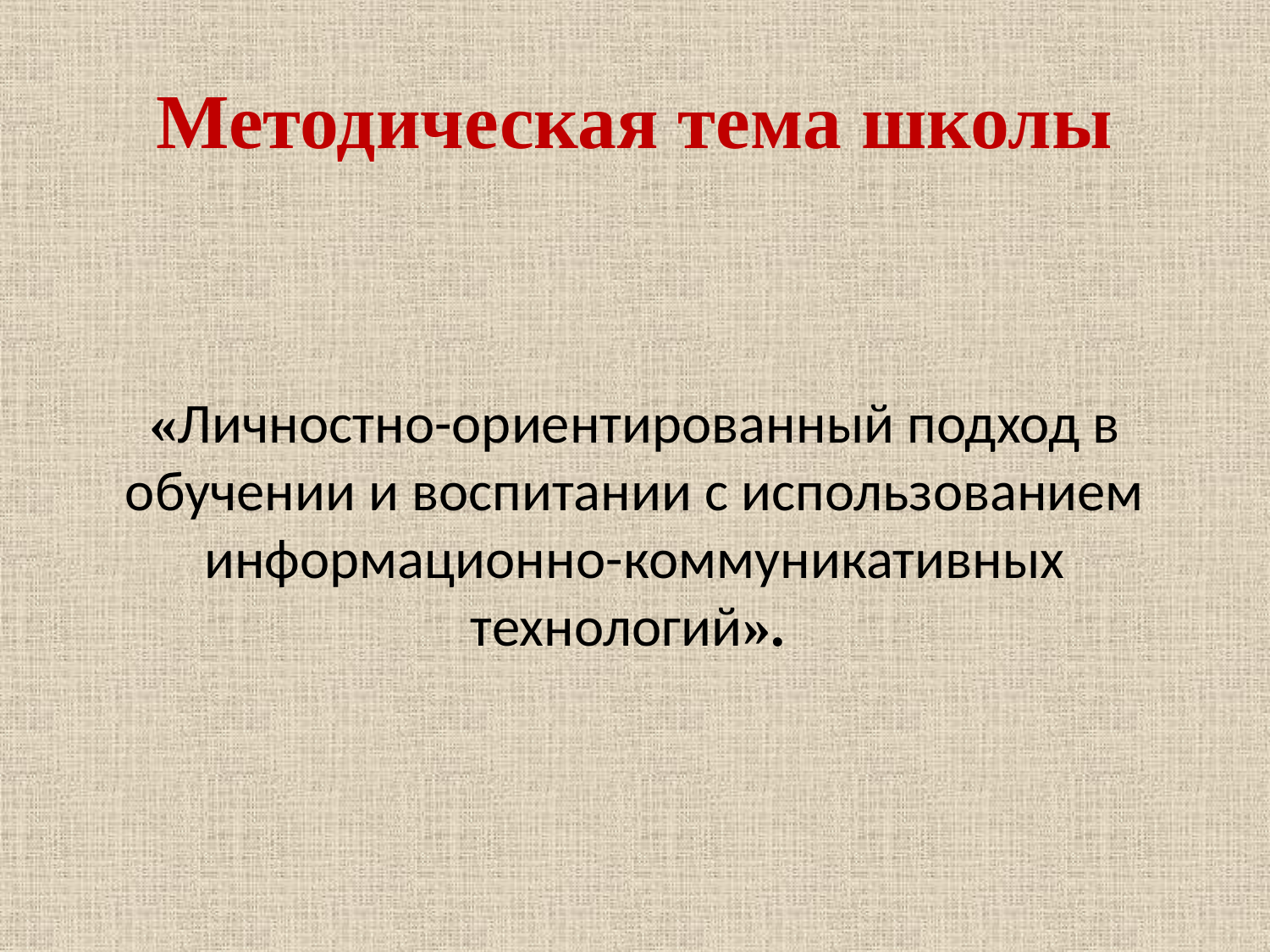

# Методическая тема школы

«Личностно-ориентированный подход в обучении и воспитании с использованием информационно-коммуникативных технологий».